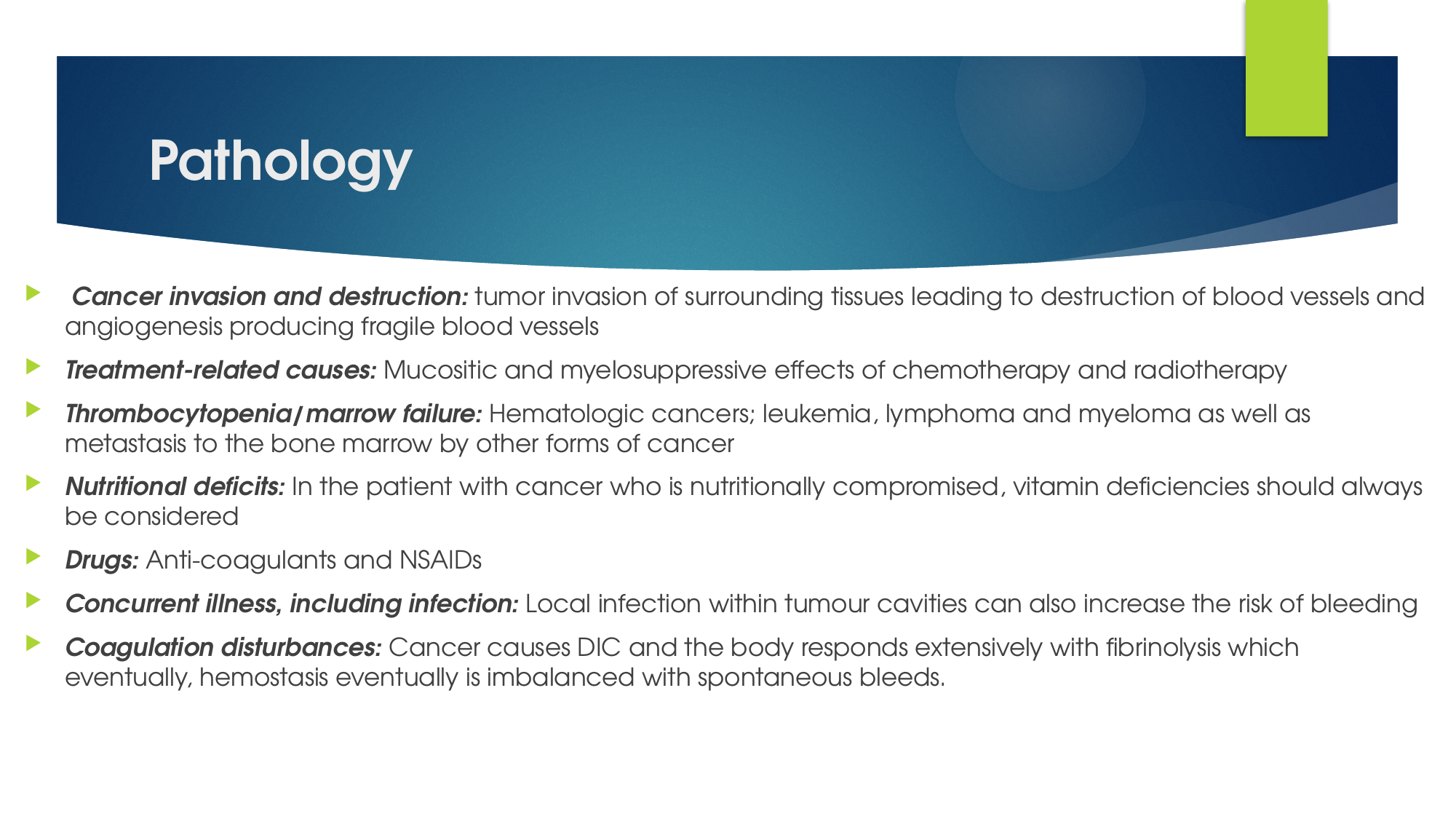

# Pathology
 Cancer invasion and destruction: tumor invasion of surrounding tissues leading to destruction of blood vessels and angiogenesis producing fragile blood vessels
Treatment-related causes: Mucositic and myelosuppressive effects of chemotherapy and radiotherapy
Thrombocytopenia/marrow failure: Hematologic cancers; leukemia, lymphoma and myeloma as well as metastasis to the bone marrow by other forms of cancer
Nutritional deficits: In the patient with cancer who is nutritionally compromised, vitamin deficiencies should always be considered
Drugs: Anti-coagulants and NSAIDs
Concurrent illness, including infection: Local infection within tumour cavities can also increase the risk of bleeding
Coagulation disturbances: Cancer causes DIC and the body responds extensively with fibrinolysis which eventually, hemostasis eventually is imbalanced with spontaneous bleeds.